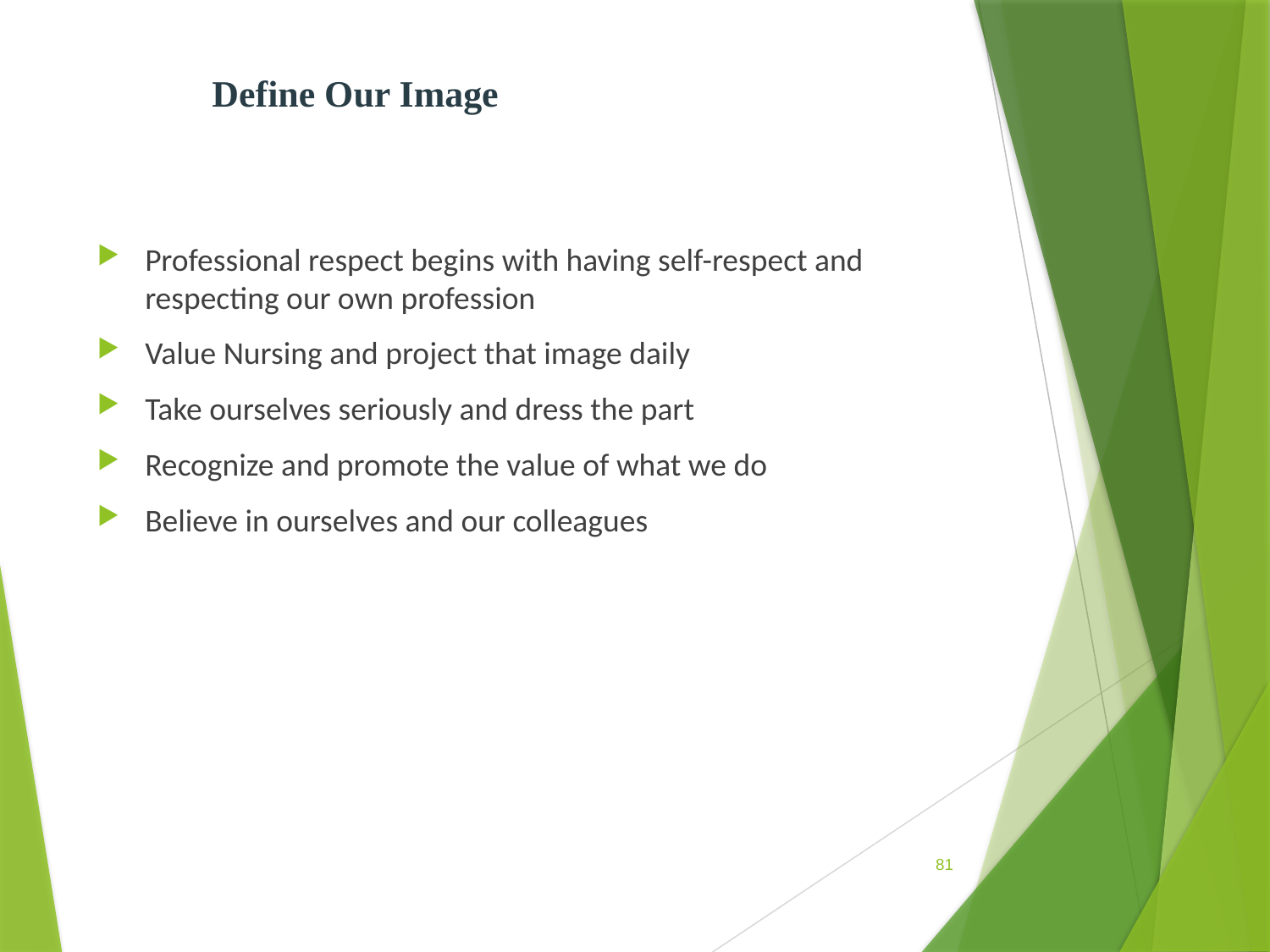

# Define Our Image
Professional respect begins with having self-respect and respecting our own profession
Value Nursing and project that image daily
Take ourselves seriously and dress the part
Recognize and promote the value of what we do
Believe in ourselves and our colleagues
81